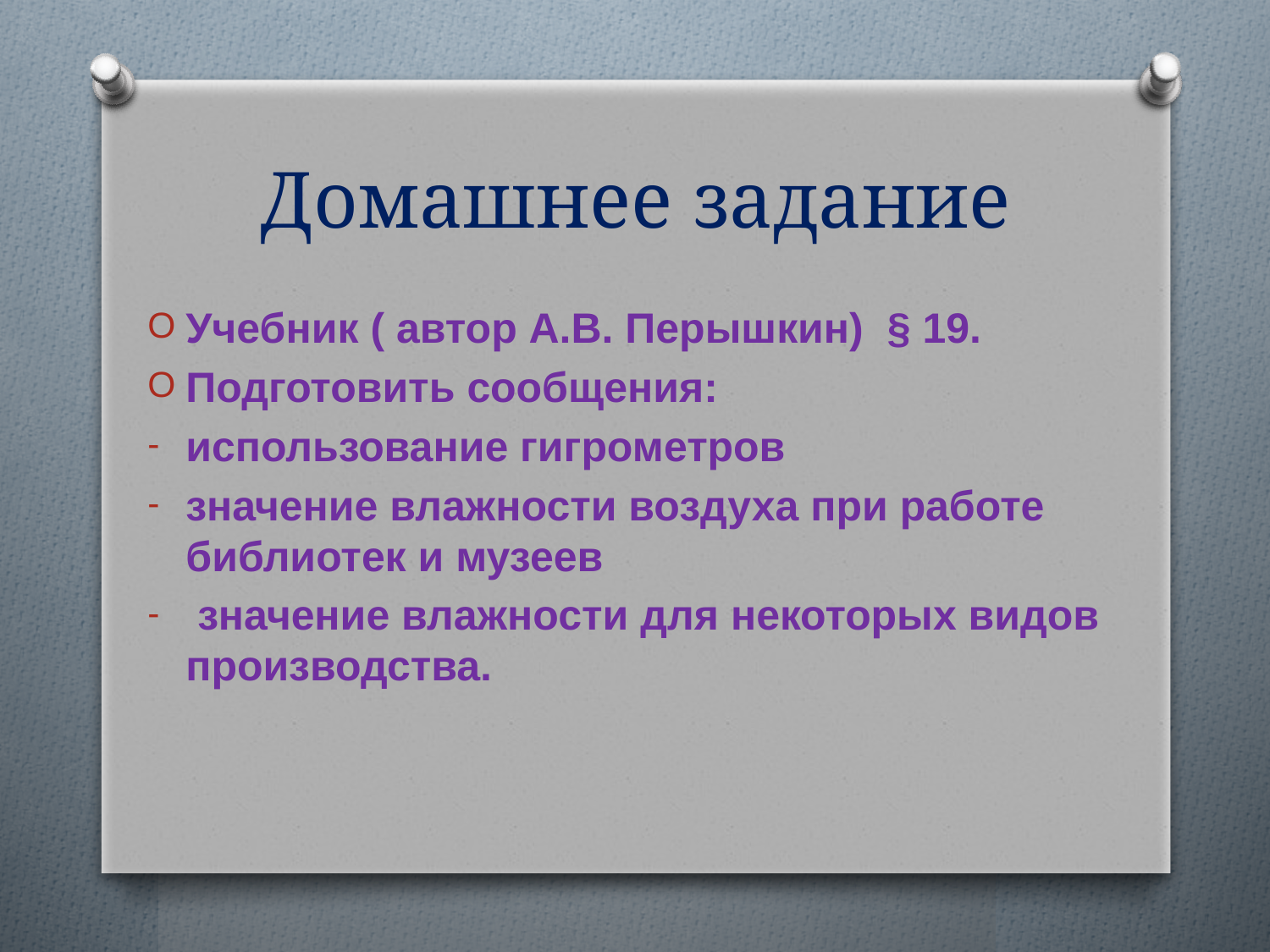

# Домашнее задание
Учебник ( автор А.В. Перышкин)  § 19.
Подготовить сообщения:
использование гигрометров
значение влажности воздуха при работе библиотек и музеев
 значение влажности для некоторых видов производства.